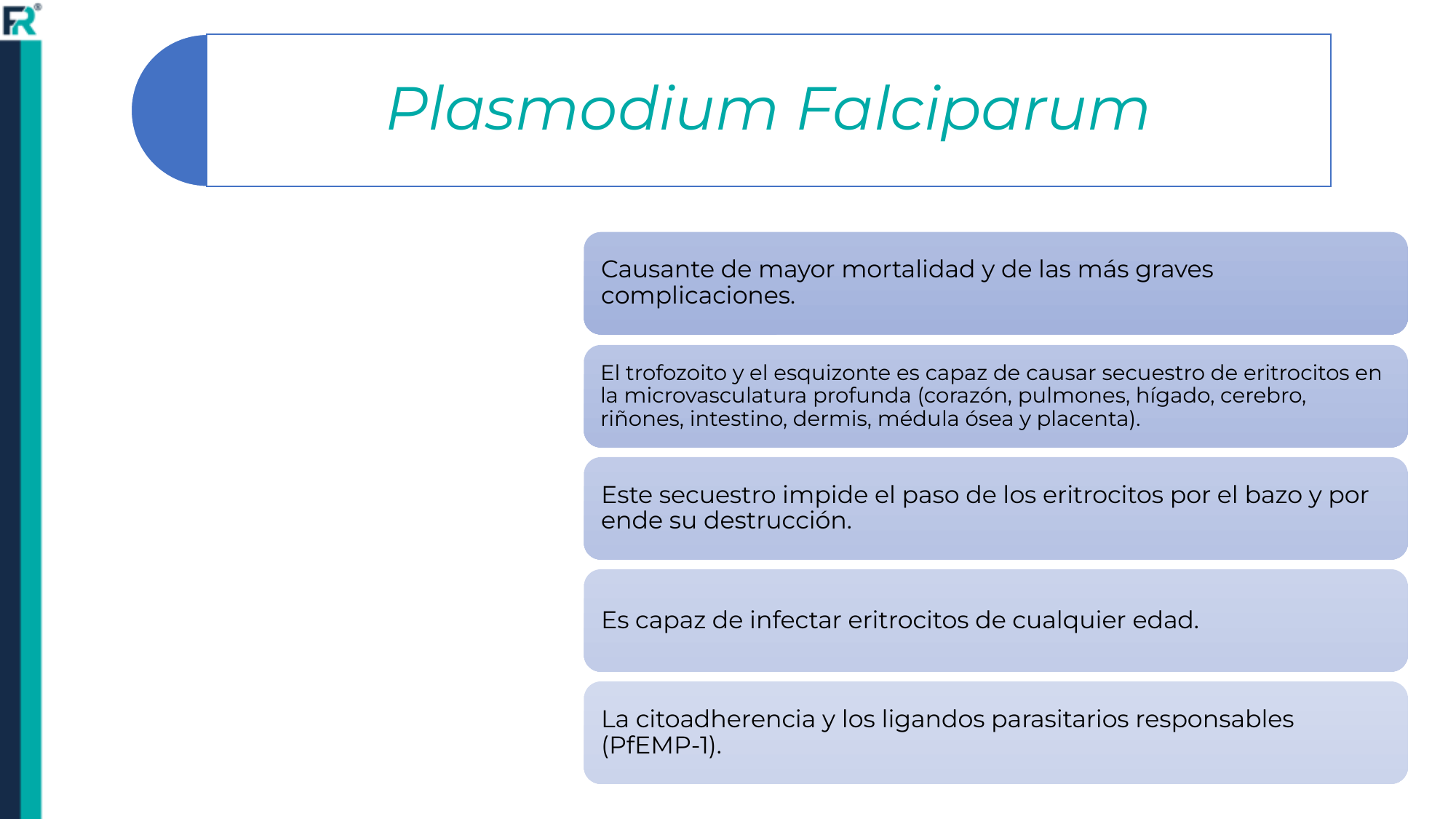

Plasmodium Falciparum
Causante de mayor mortalidad y de las más graves complicaciones.
El trofozoito y el esquizonte es capaz de causar secuestro de eritrocitos en la microvasculatura profunda (corazón, pulmones, hígado, cerebro, riñones, intestino, dermis, médula ósea y placenta).
Este secuestro impide el paso de los eritrocitos por el bazo y por ende su destrucción.
Es capaz de infectar eritrocitos de cualquier edad.
La citoadherencia y los ligandos parasitarios responsables (PfEMP-1).